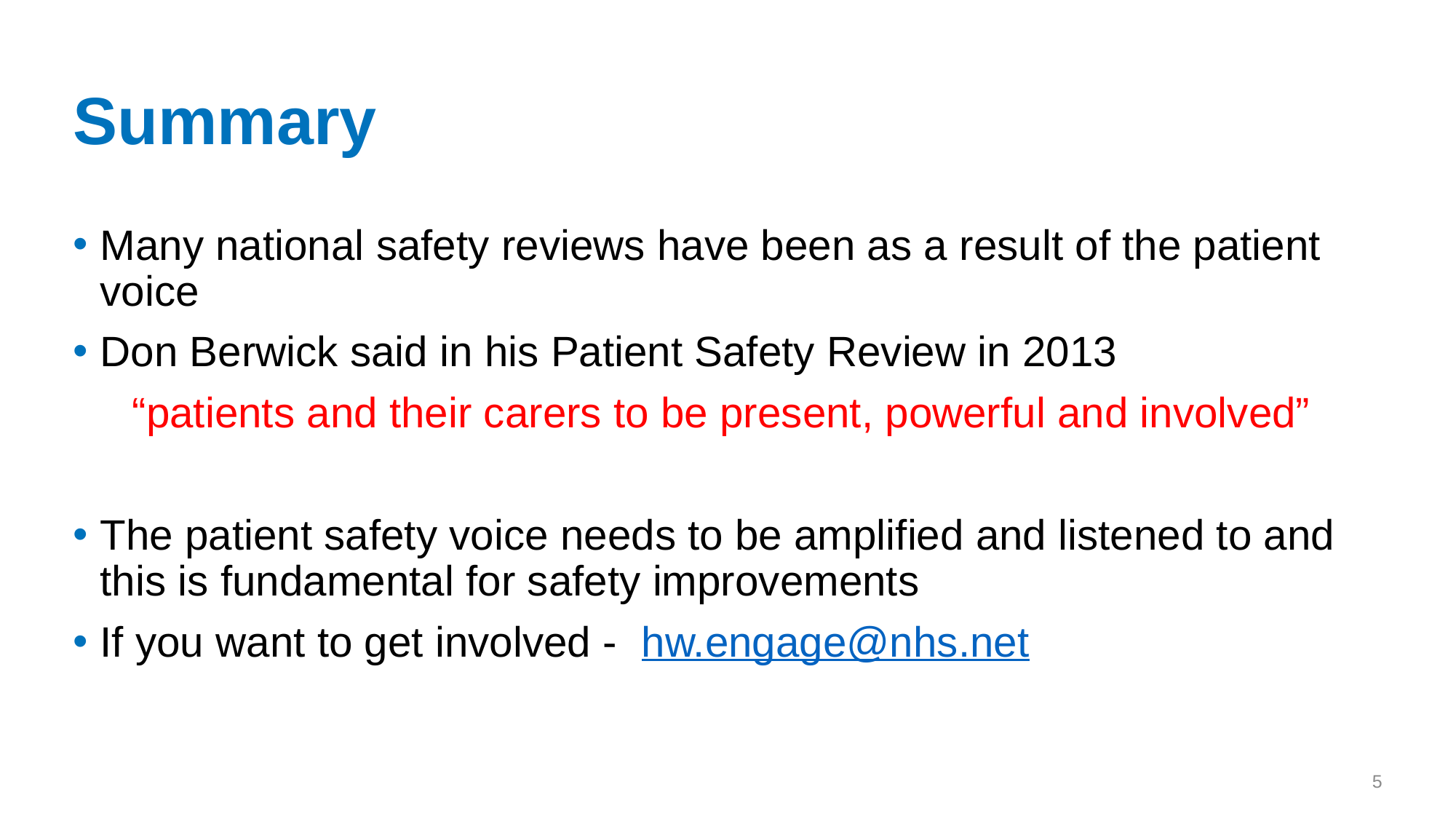

# Summary
Many national safety reviews have been as a result of the patient voice
Don Berwick said in his Patient Safety Review in 2013
     “patients and their carers to be present, powerful and involved”

The patient safety voice needs to be amplified and listened to and this is fundamental for safety improvements
If you want to get involved -  hw.engage@nhs.net

5